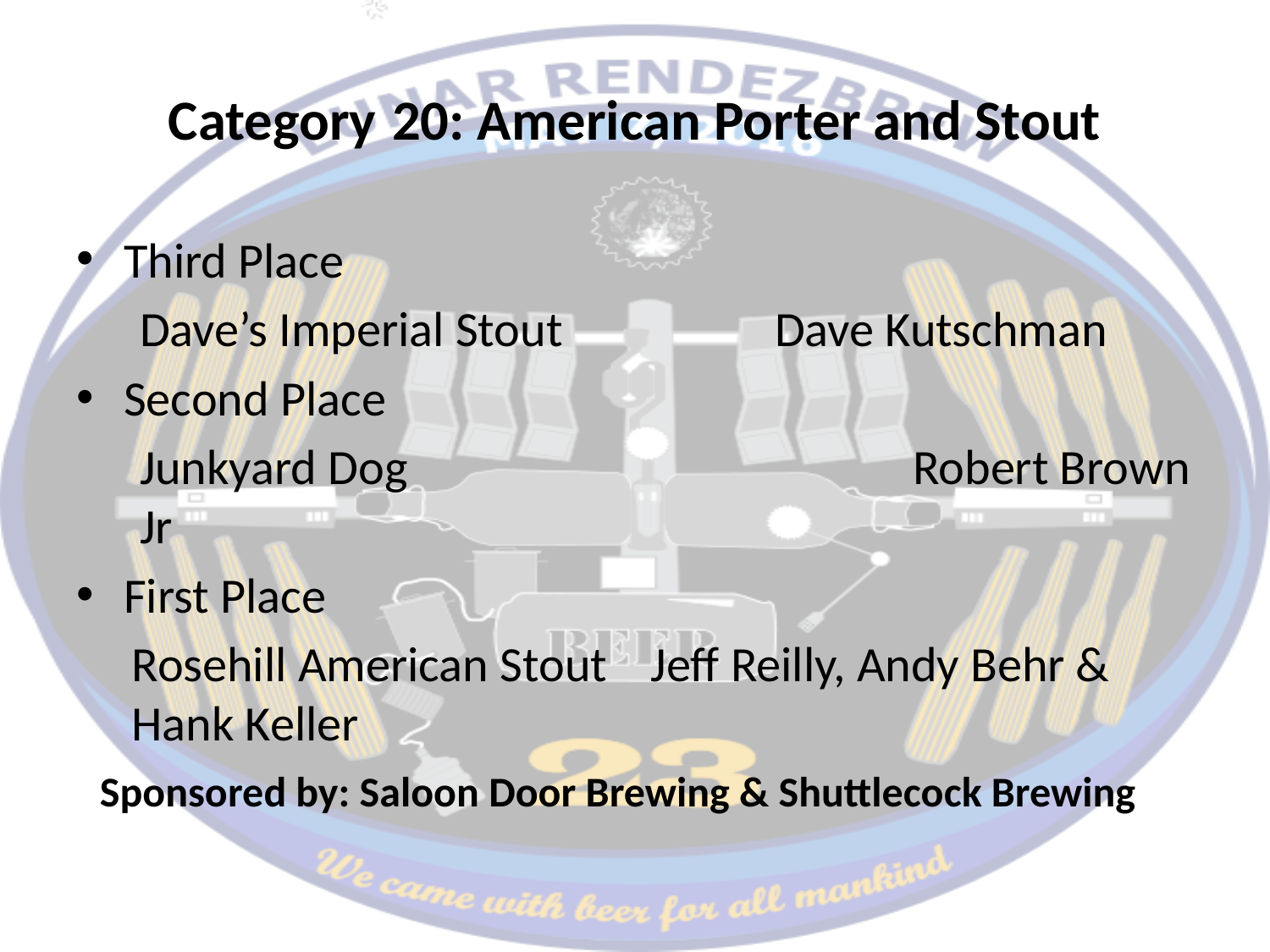

# Category 20: American Porter and Stout
Third Place
Dave’s Imperial Stout 	 	Dave Kutschman
Second Place
Junkyard Dog 				 Robert Brown Jr
First Place
Rosehill American Stout 	 Jeff Reilly, Andy Behr & Hank Keller
Sponsored by: Saloon Door Brewing & Shuttlecock Brewing